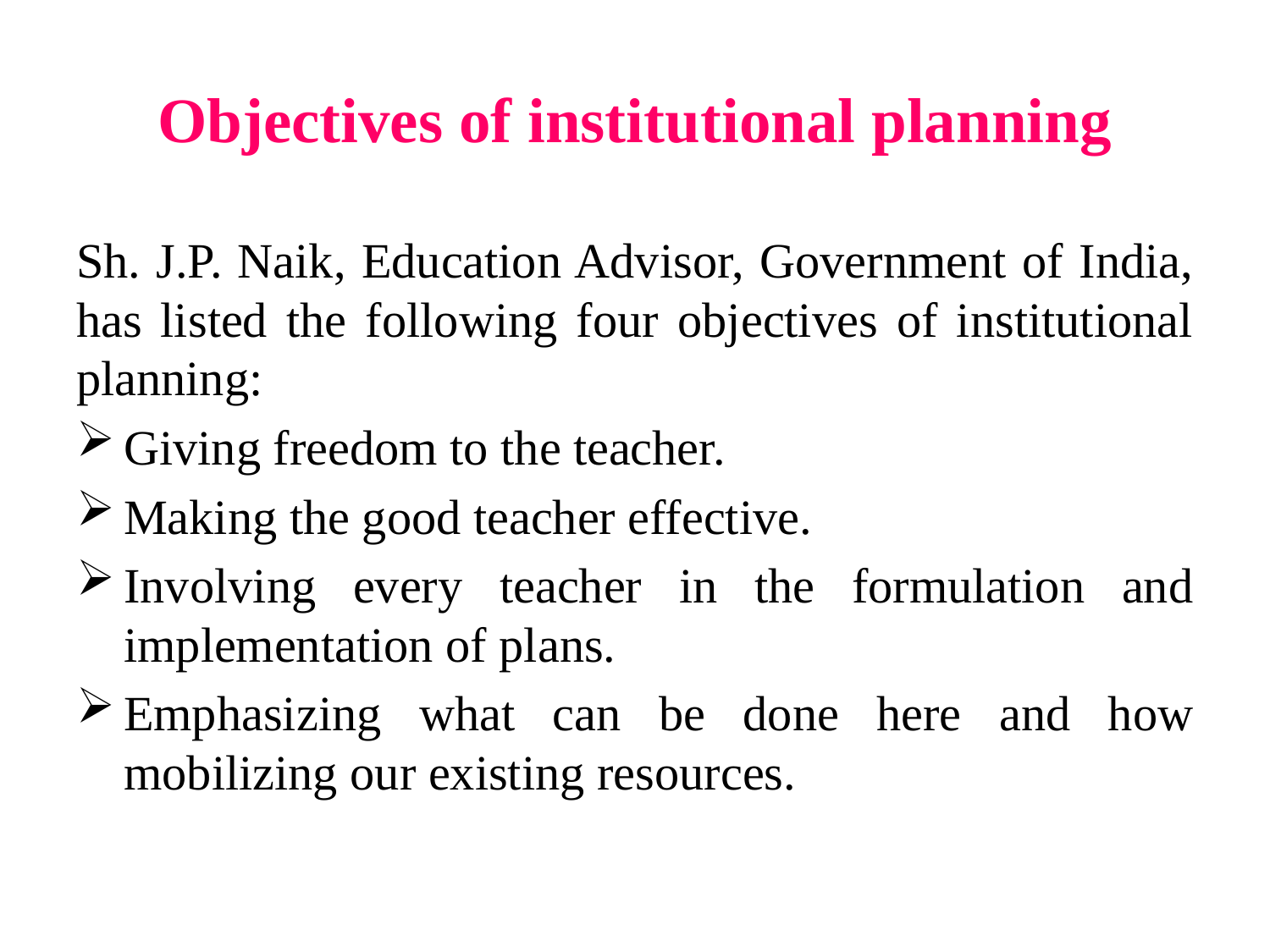

# Objectives of institutional planning
Sh. J.P. Naik, Education Advisor, Government of India, has listed the following four objectives of institutional planning:
Giving freedom to the teacher.
Making the good teacher effective.
Involving every teacher in the formulation and implementation of plans.
Emphasizing what can be done here and how mobilizing our existing resources.